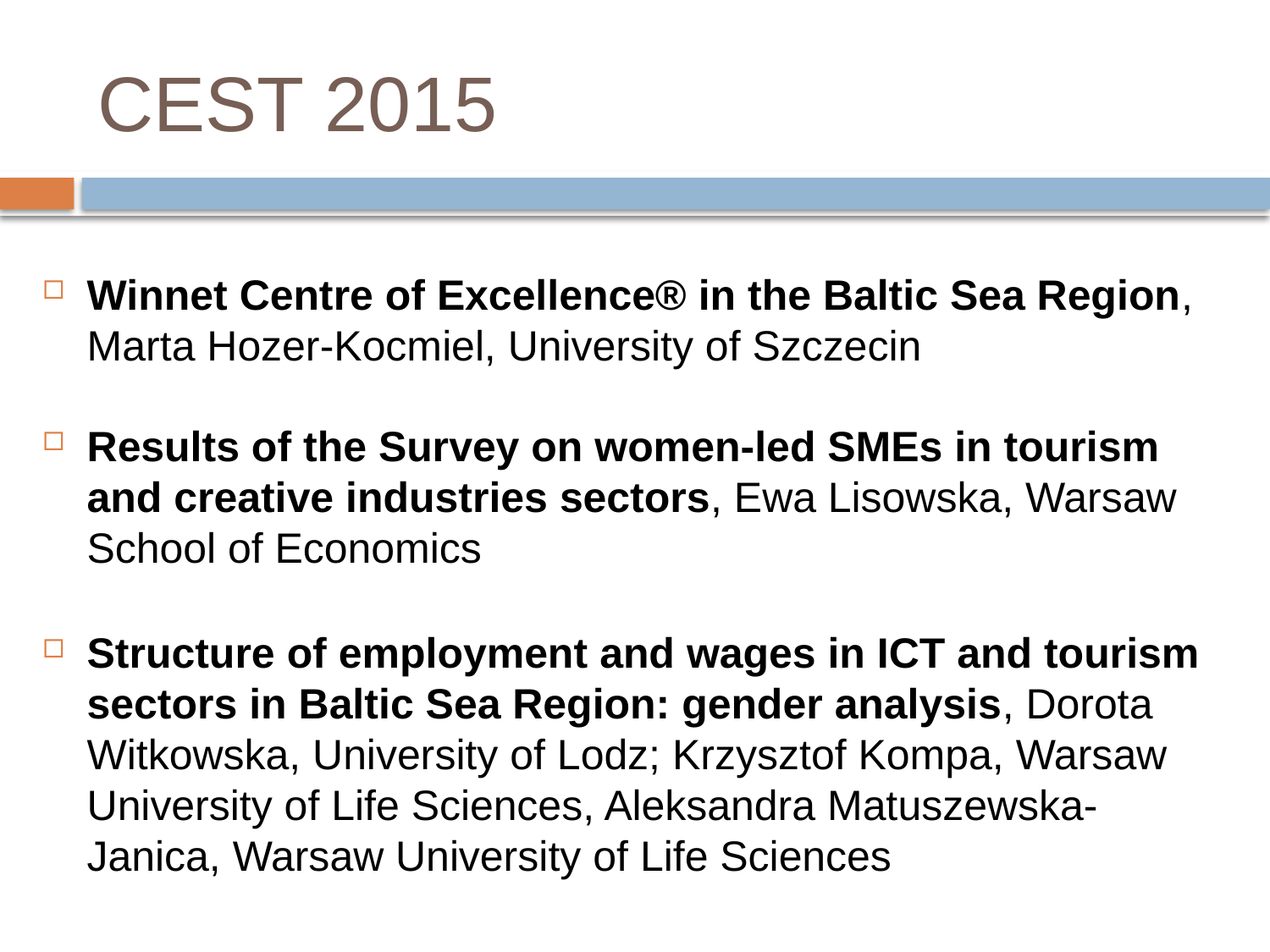

# CEST 2015
Winnet Centre of Excellence® in the Baltic Sea Region, Marta Hozer-Kocmiel, University of Szczecin

Results of the Survey on women-led SMEs in tourism and creative industries sectors, Ewa Lisowska, Warsaw School of Economics

Structure of employment and wages in ICT and tourism sectors in Baltic Sea Region: gender analysis, Dorota Witkowska, University of Lodz; Krzysztof Kompa, Warsaw University of Life Sciences, Aleksandra Matuszewska-Janica, Warsaw University of Life Sciences